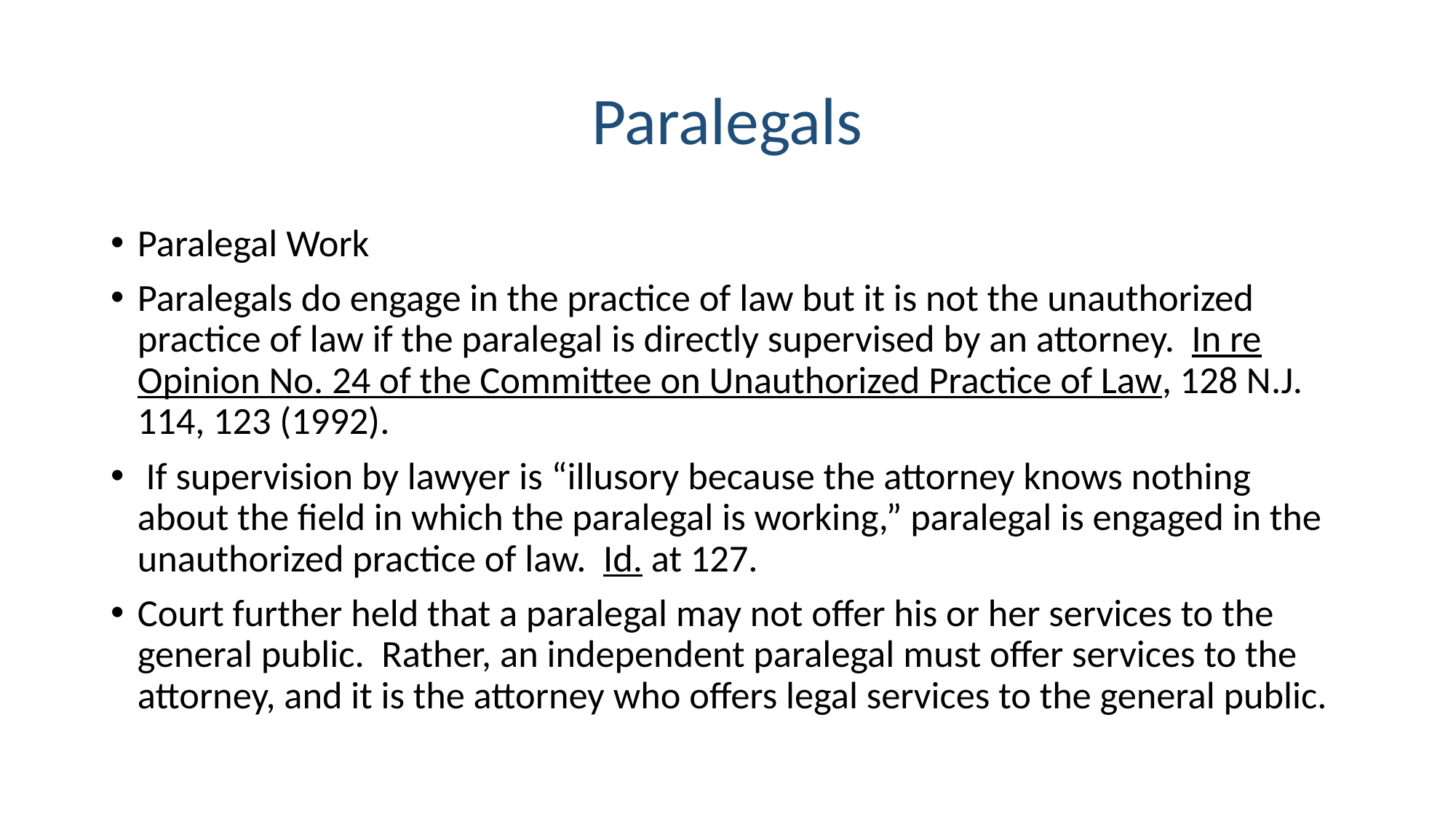

# Paralegals
Paralegal Work
Paralegals do engage in the practice of law but it is not the unauthorized practice of law if the paralegal is directly supervised by an attorney.  In re Opinion No. 24 of the Committee on Unauthorized Practice of Law, 128 N.J. 114, 123 (1992).
 If supervision by lawyer is “illusory because the attorney knows nothing about the field in which the paralegal is working,” paralegal is engaged in the unauthorized practice of law.  Id. at 127.
Court further held that a paralegal may not offer his or her services to the general public.  Rather, an independent paralegal must offer services to the attorney, and it is the attorney who offers legal services to the general public.